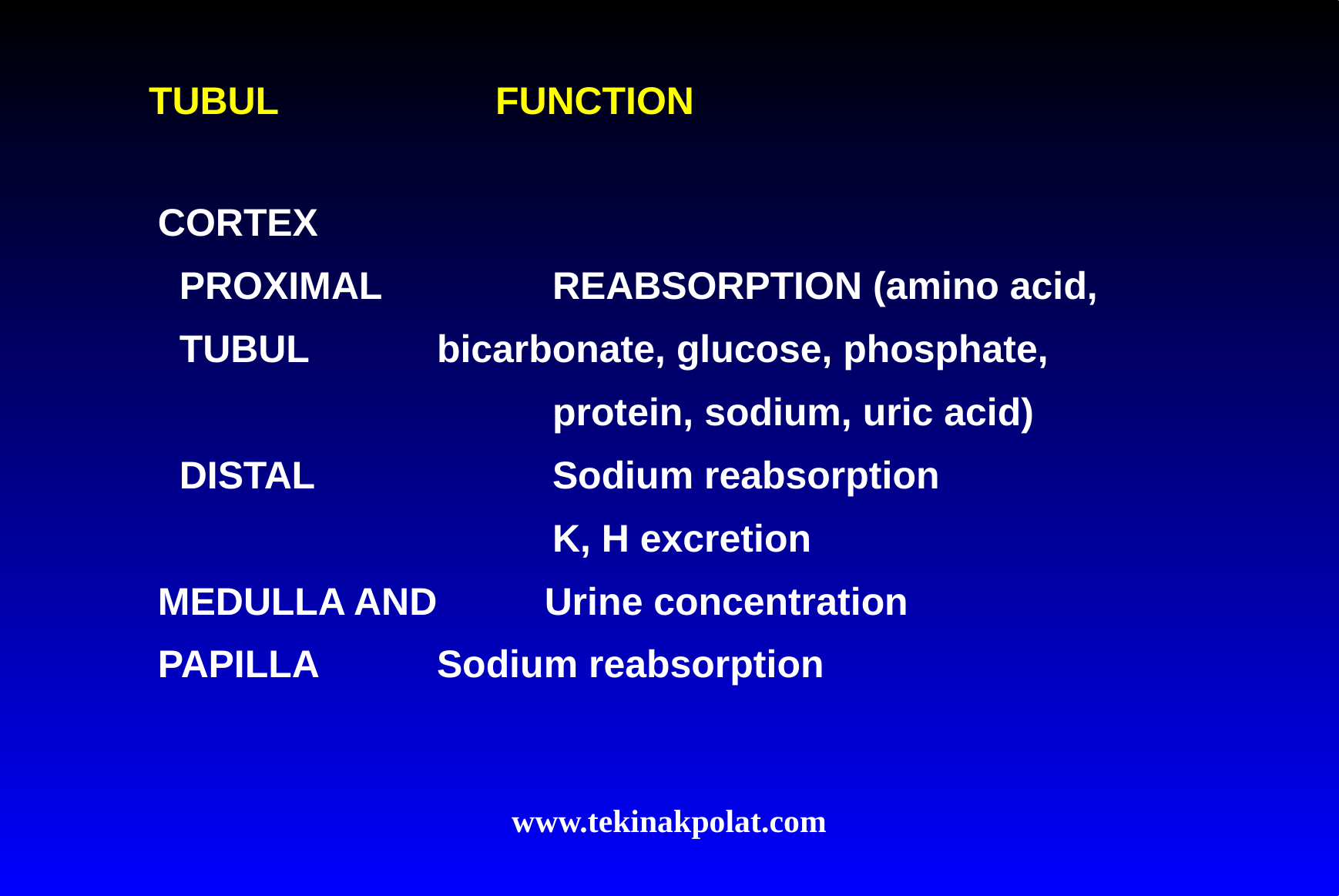

# TUBUL		FUNCTION
CORTEX
  PROXIMAL 		REABSORPTION (amino acid,
  TUBUL		bicarbonate, glucose, phosphate,
				protein, sodium, uric acid)
  DISTAL 		Sodium reabsorption
				K, H excretion
MEDULLA AND          Urine concentration
PAPILLA		Sodium reabsorption

www.tekinakpolat.com